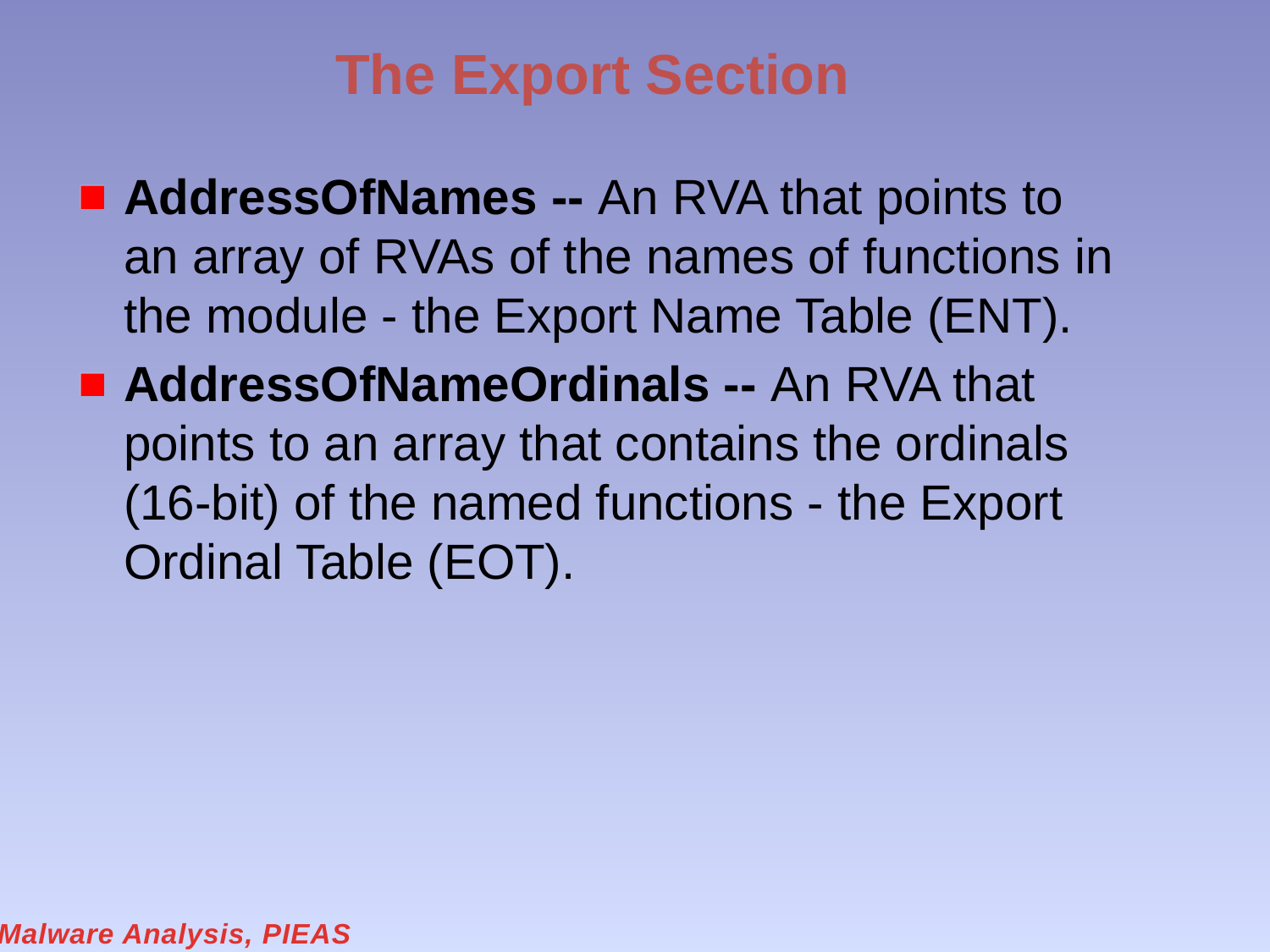

# The Export Section
AddressOfNames -- An RVA that points to an array of RVAs of the names of functions in the module - the Export Name Table (ENT).
AddressOfNameOrdinals -- An RVA that points to an array that contains the ordinals (16-bit) of the named functions - the Export Ordinal Table (EOT).